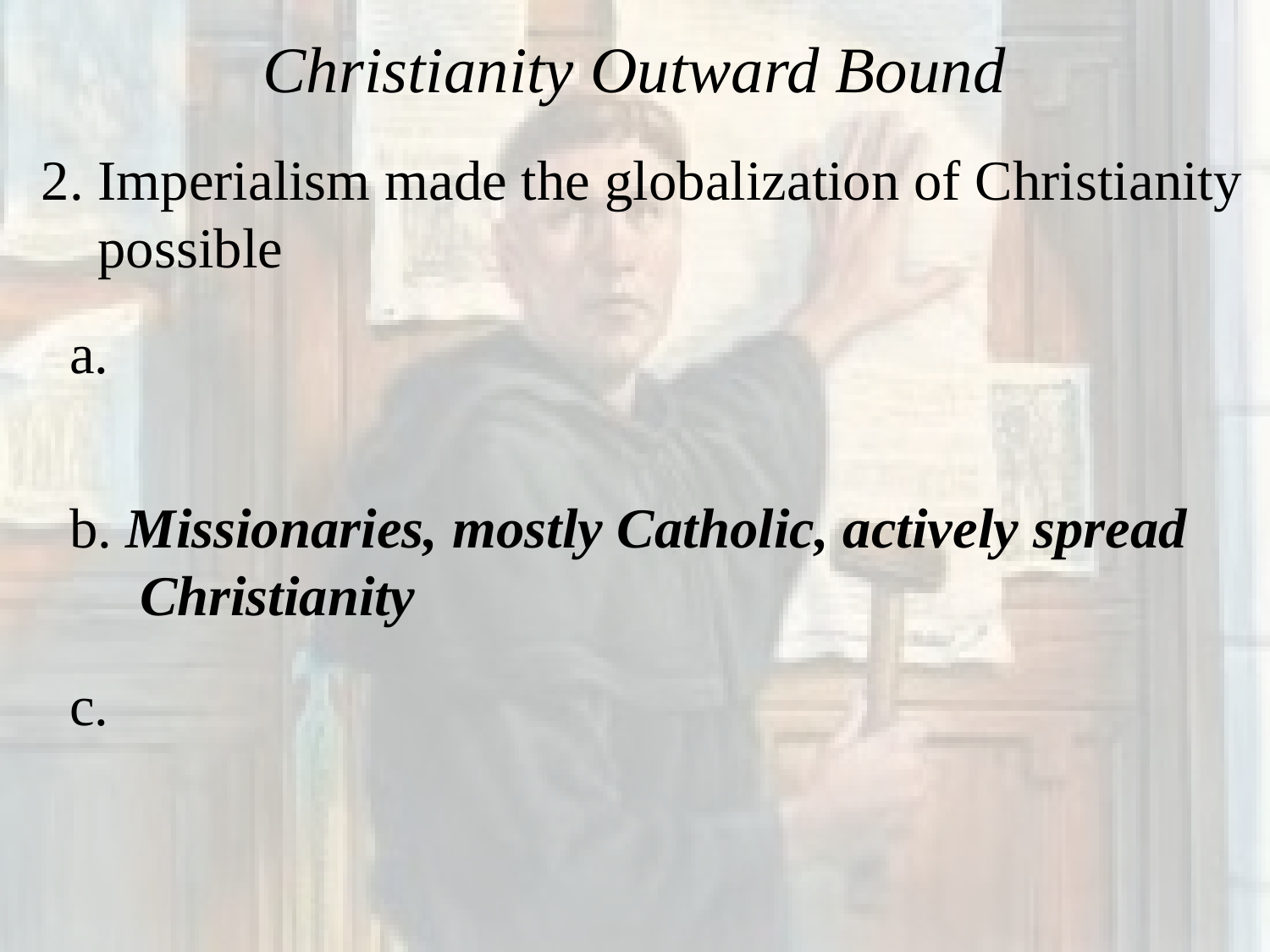

# Christianity Outward Bound
  2. Imperialism made the globalization of Christianity
      possible

    a.

    b. Missionaries, mostly Catholic, actively spread
	Christianity

    c.